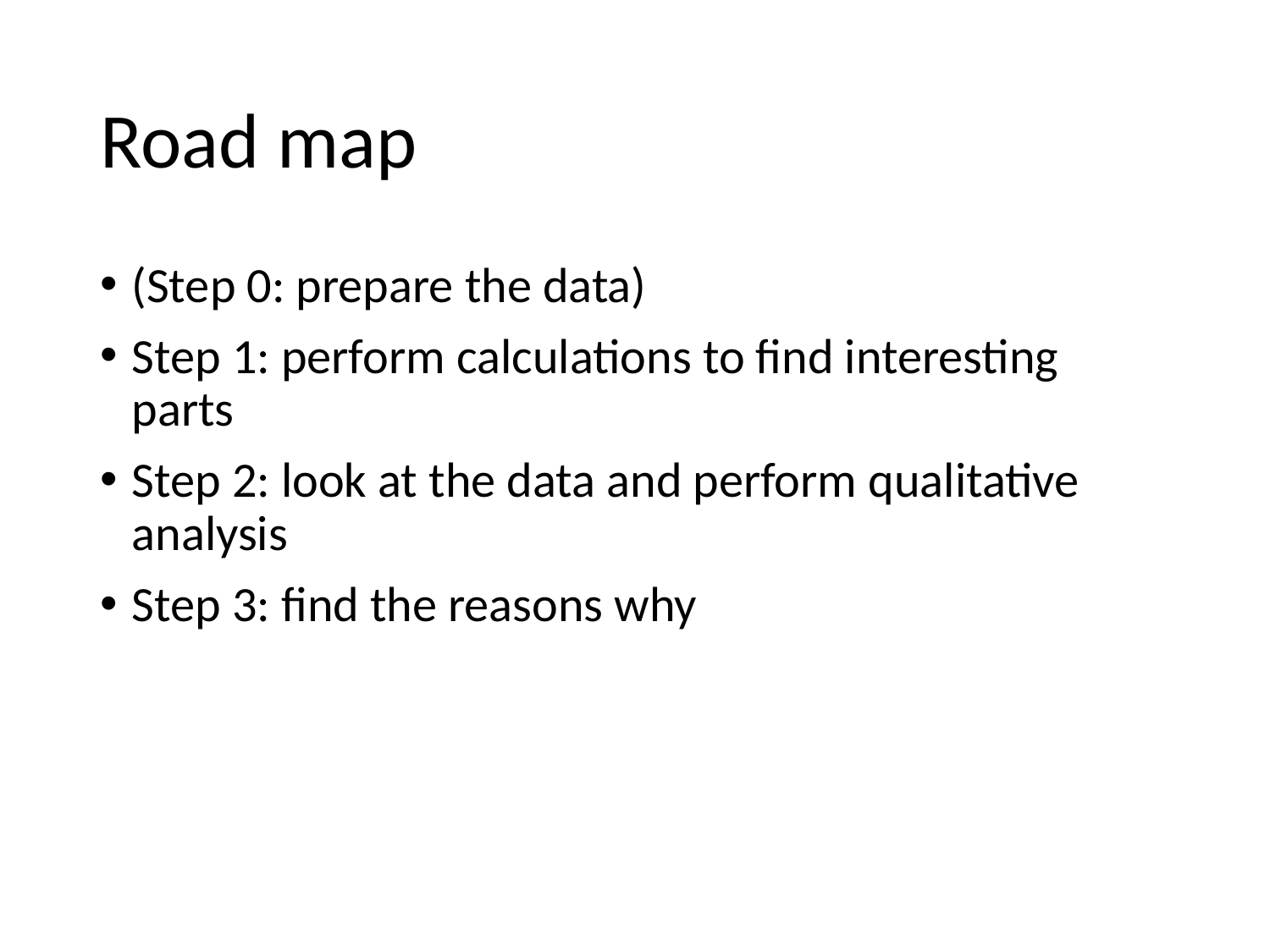

# Road map
(Step 0: prepare the data)
Step 1: perform calculations to find interesting parts
Step 2: look at the data and perform qualitative analysis
Step 3: find the reasons why